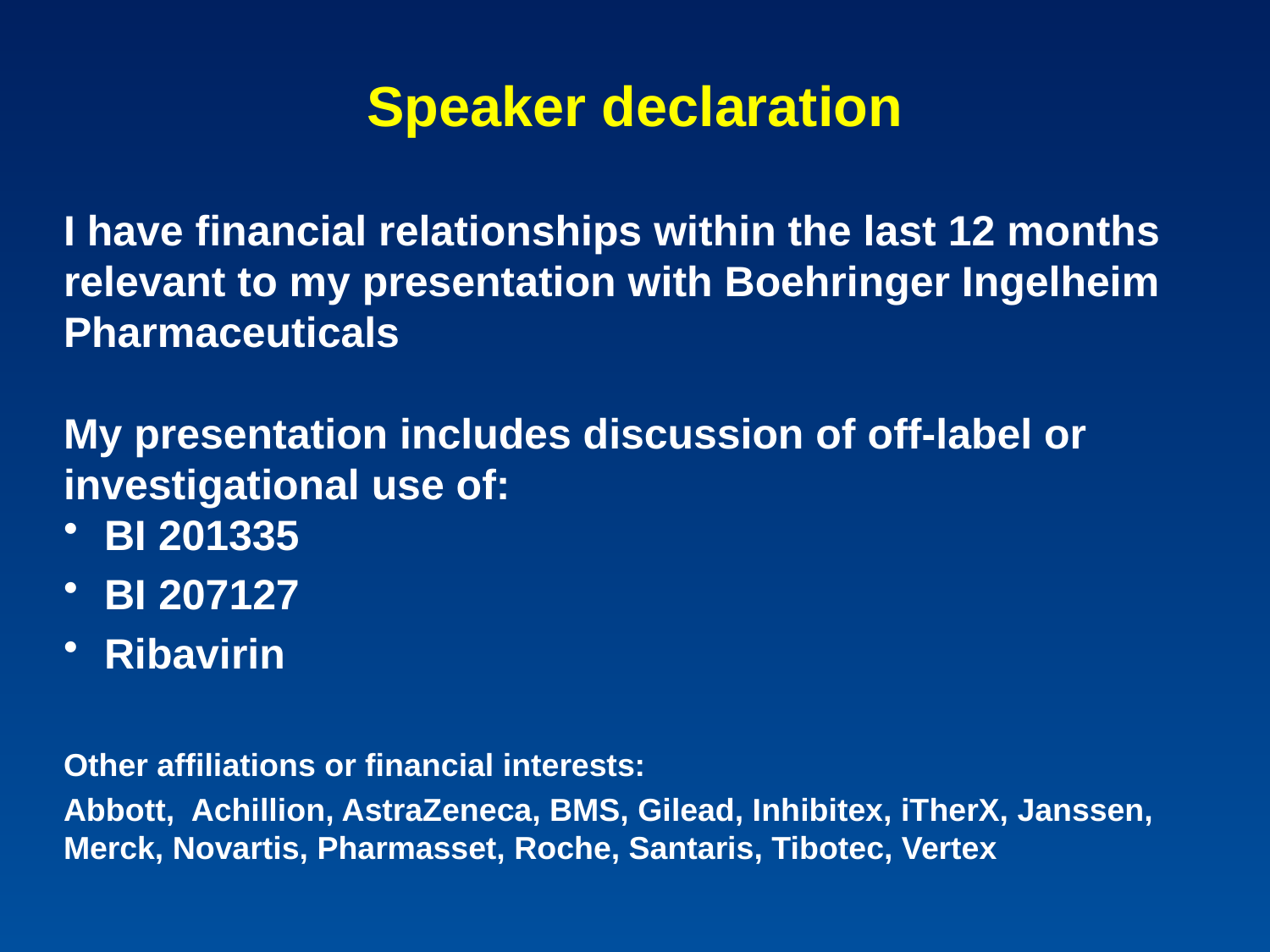

# Speaker declaration
I have financial relationships within the last 12 months relevant to my presentation with Boehringer Ingelheim Pharmaceuticals

My presentation includes discussion of off-label or investigational use of:
BI 201335
BI 207127
Ribavirin

Other affiliations or financial interests:
Abbott,  Achillion, AstraZeneca, BMS, Gilead, Inhibitex, iTherX, Janssen, Merck, Novartis, Pharmasset, Roche, Santaris, Tibotec, Vertex